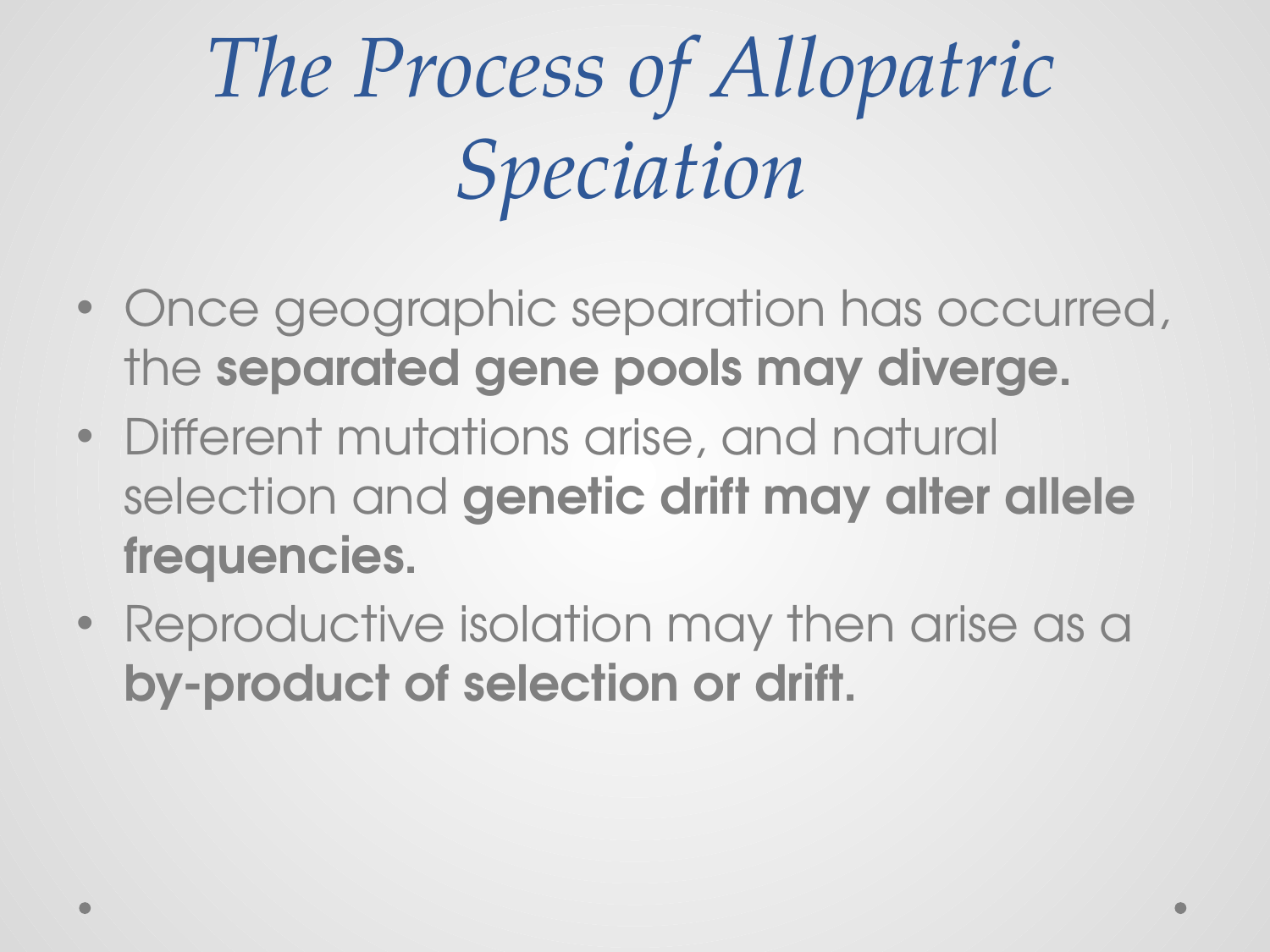

# The Process of Allopatric Speciation
Once geographic separation has occurred, the separated gene pools may diverge.
Different mutations arise, and natural selection and genetic drift may alter allele frequencies.
Reproductive isolation may then arise as a by-product of selection or drift.